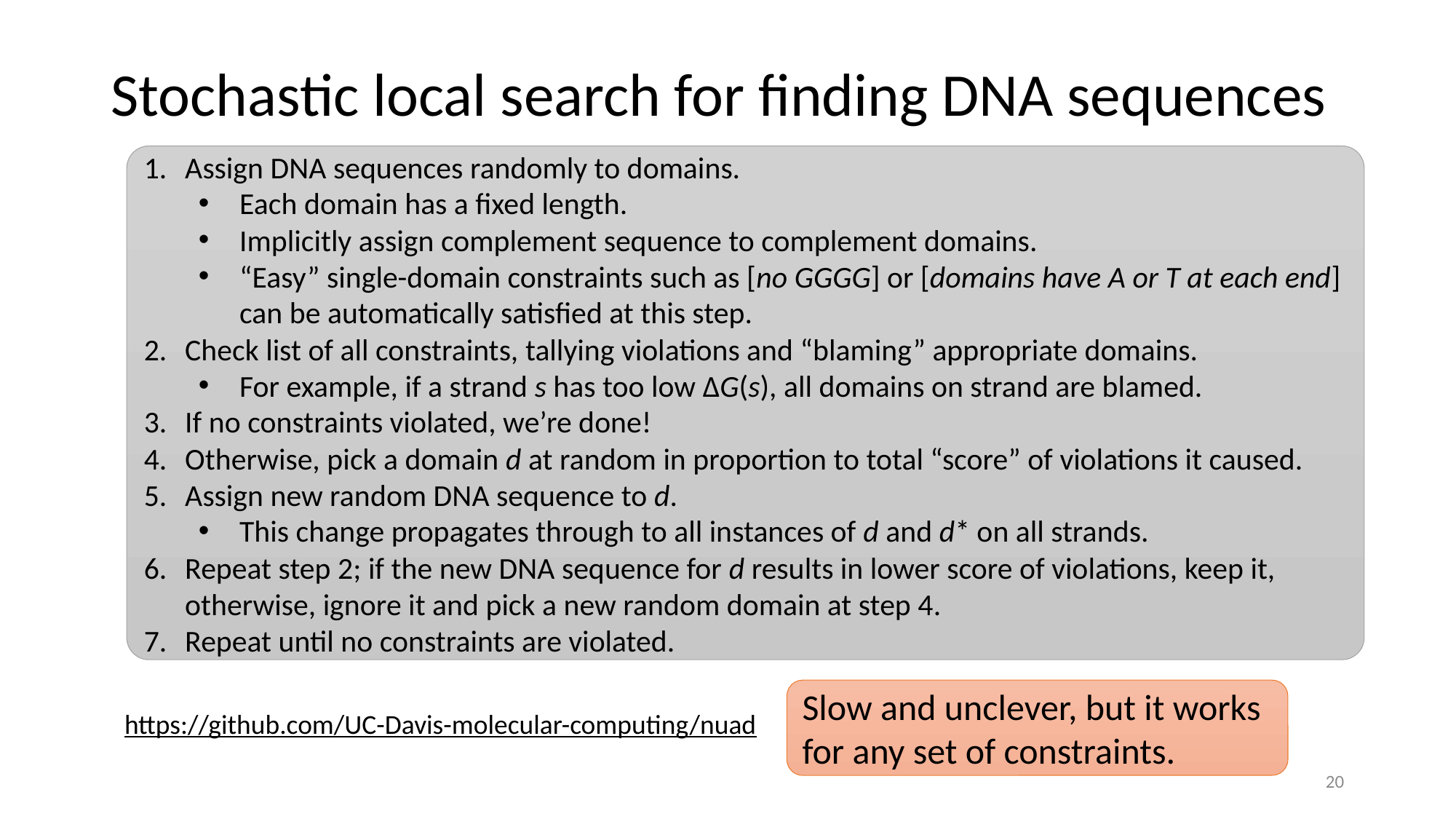

# Stochastic local search for finding DNA sequences
Assign DNA sequences randomly to domains.
Each domain has a fixed length.
Implicitly assign complement sequence to complement domains.
“Easy” single-domain constraints such as [no GGGG] or [domains have A or T at each end] can be automatically satisfied at this step.
Check list of all constraints, tallying violations and “blaming” appropriate domains.
For example, if a strand s has too low ΔG(s), all domains on strand are blamed.
If no constraints violated, we’re done!
Otherwise, pick a domain d at random in proportion to total “score” of violations it caused.
Assign new random DNA sequence to d.
This change propagates through to all instances of d and d* on all strands.
Repeat step 2; if the new DNA sequence for d results in lower score of violations, keep it, otherwise, ignore it and pick a new random domain at step 4.
Repeat until no constraints are violated.
Slow and unclever, but it works for any set of constraints.
https://github.com/UC-Davis-molecular-computing/nuad
20